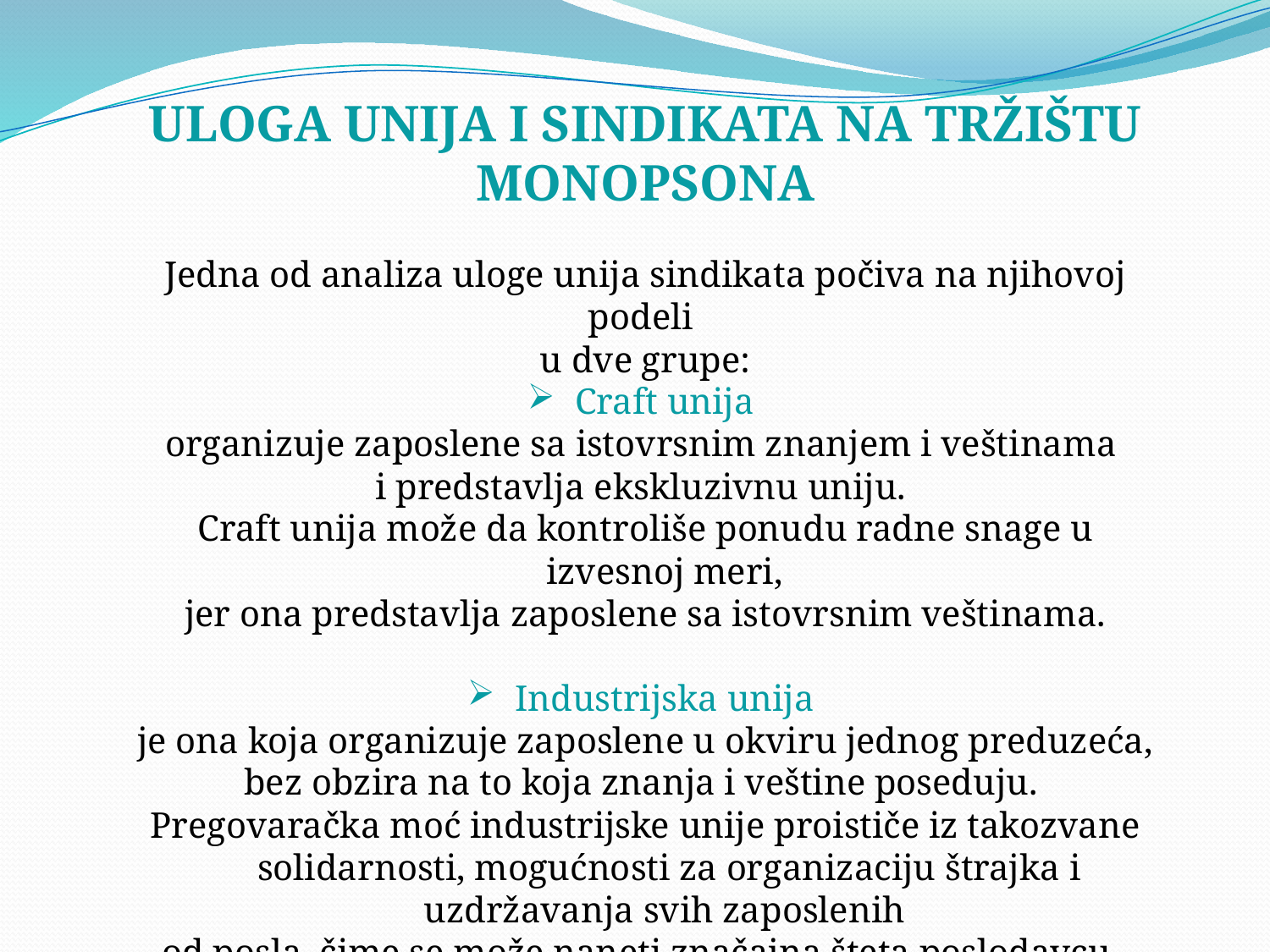

ULOGA UNIJA I SINDIKATA NA TRŽIŠTU MONOPSONA
Jedna od analiza uloge unija sindikata počiva na njihovoj podeli
u dve grupe:
Craft unija
organizuje zaposlene sa istovrsnim znanjem i veštinama
i predstavlja ekskluzivnu uniju.
Craft unija može da kontroliše ponudu radne snage u izvesnoj meri,
jer ona predstavlja zaposlene sa istovrsnim veštinama.

Industrijska unija
je ona koja organizuje zaposlene u okviru jednog preduzeća,
bez obzira na to koja znanja i veštine poseduju.
Pregovaračka moć industrijske unije proističe iz takozvane solidarnosti, mogućnosti za organizaciju štrajka i uzdržavanja svih zaposlenih
od posla, čime se može naneti značajna šteta poslodavcu.